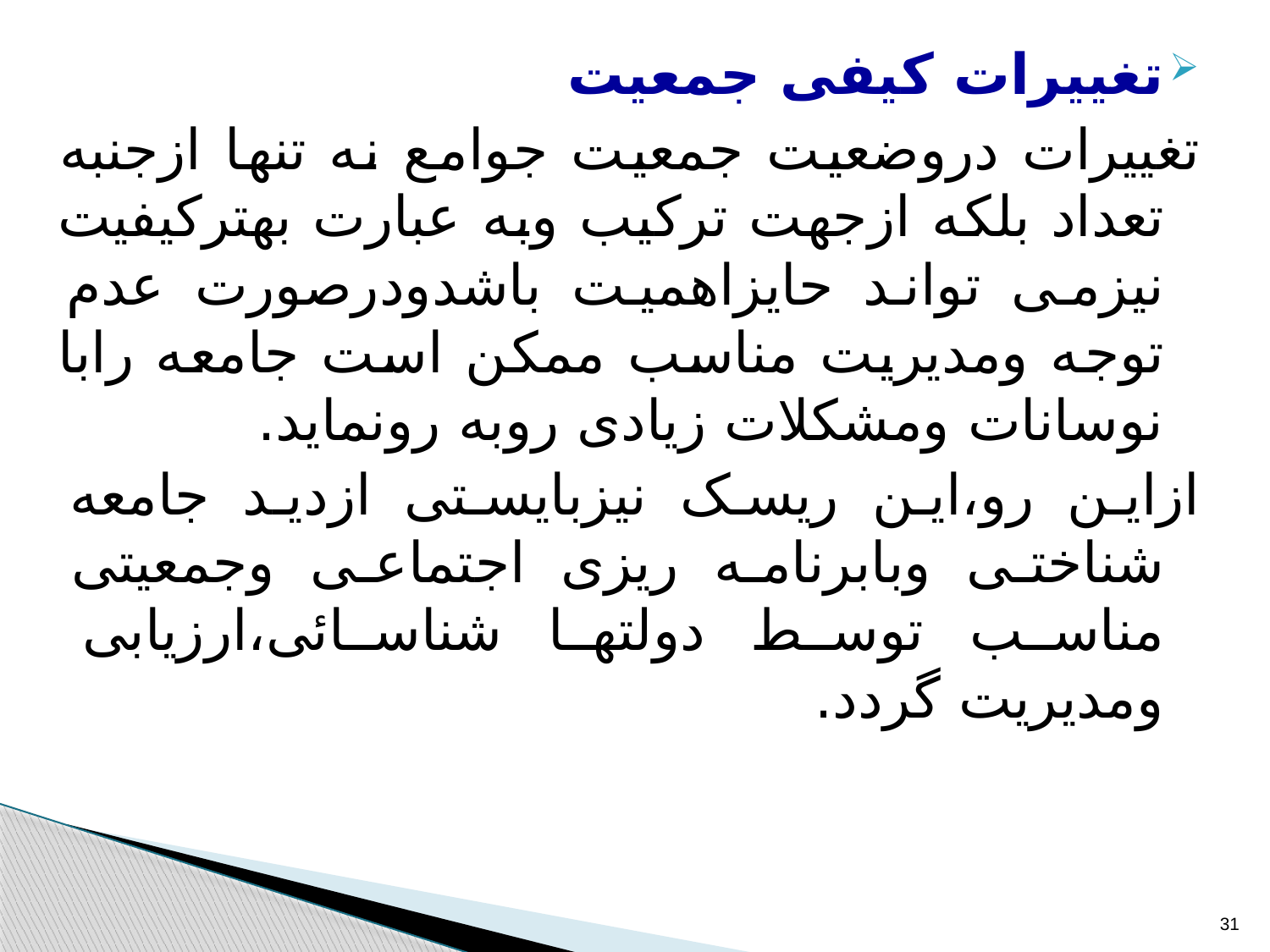

تغییرات کیفی جمعیت
تغییرات دروضعیت جمعیت جوامع نه تنها ازجنبه تعداد بلکه ازجهت ترکیب وبه عبارت بهترکیفیت نیزمی تواند حایزاهمیت باشدودرصورت عدم توجه ومدیریت مناسب ممکن است جامعه رابا نوسانات ومشکلات زیادی روبه رونماید.
ازاین رو،این ریسک نیزبایستی ازدید جامعه شناختی وبابرنامه ریزی اجتماعی وجمعیتی مناسب توسط دولتها شناسائی،ارزیابی ومدیریت گردد.
31